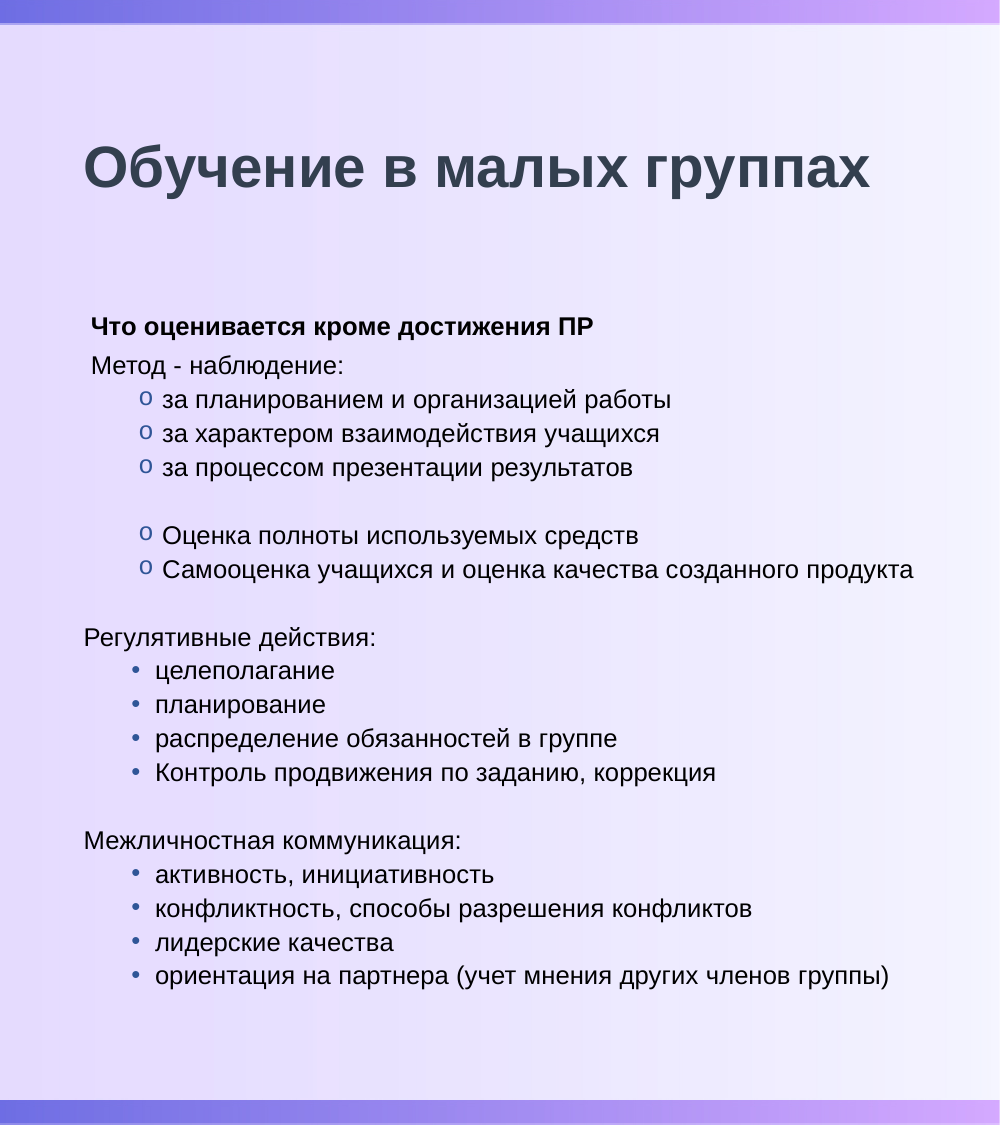

# Обучение в малых группах
Что оценивается кроме достижения ПР
Метод - наблюдение:
за планированием и организацией работы
за характером взаимодействия учащихся
за процессом презентации результатов

Оценка полноты используемых средств
Самооценка учащихся и оценка качества созданного продукта

Регулятивные действия:
целеполагание
планирование
распределение обязанностей в группе
Контроль продвижения по заданию, коррекция

Межличностная коммуникация:
активность, инициативность
конфликтность, способы разрешения конфликтов
лидерские качества
ориентация на партнера (учет мнения других членов группы)